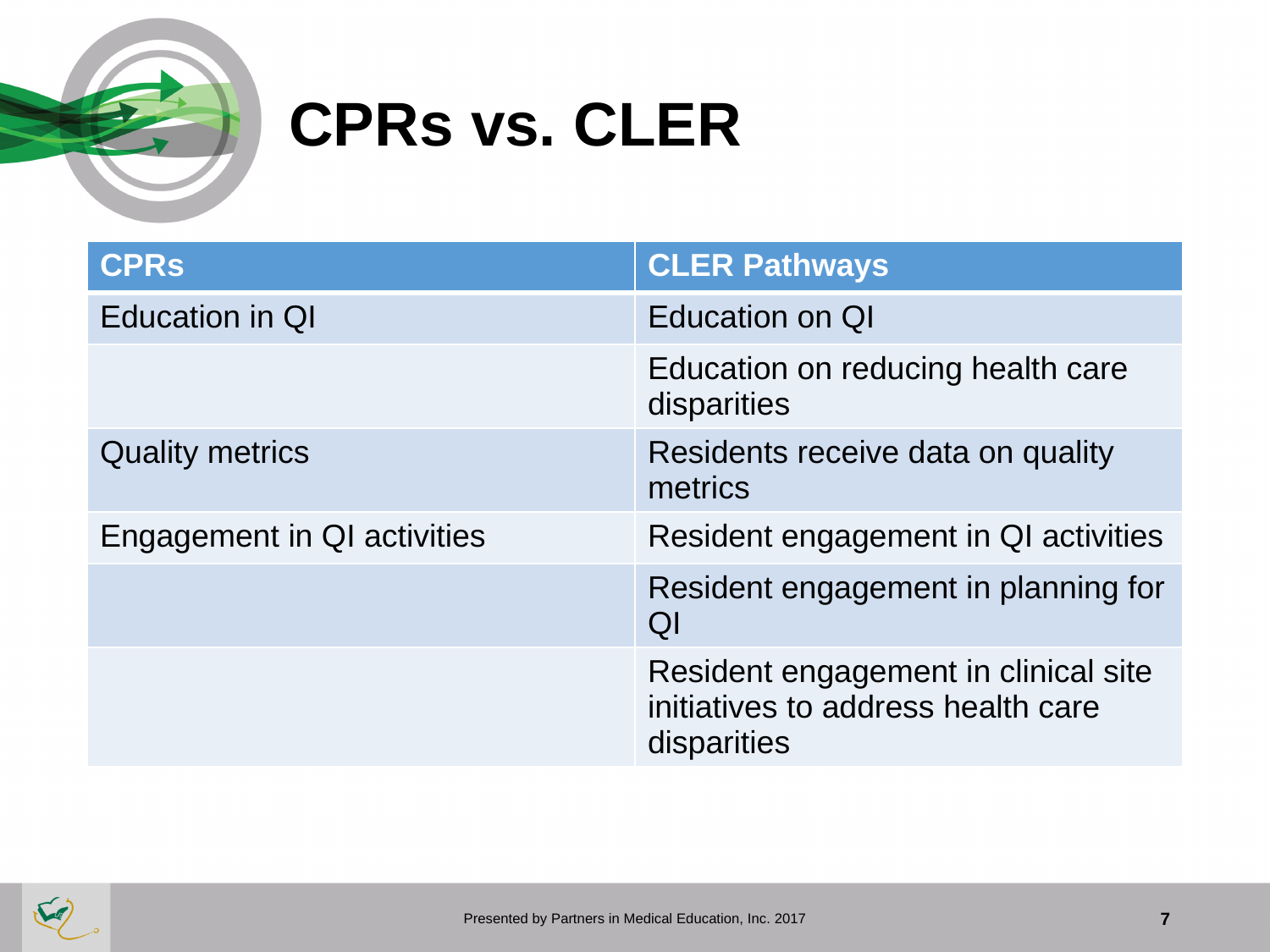

# CPRs vs. CLER
| CPRs | CLER Pathways |
| --- | --- |
| Education in QI | Education on QI |
|  | Education on reducing health care disparities |
| Quality metrics | Residents receive data on quality metrics |
| Engagement in QI activities | Resident engagement in QI activities |
|  | Resident engagement in planning for QI |
|  | Resident engagement in clinical site initiatives to address health care disparities |
Presented by Partners in Medical Education, Inc. 2017
7